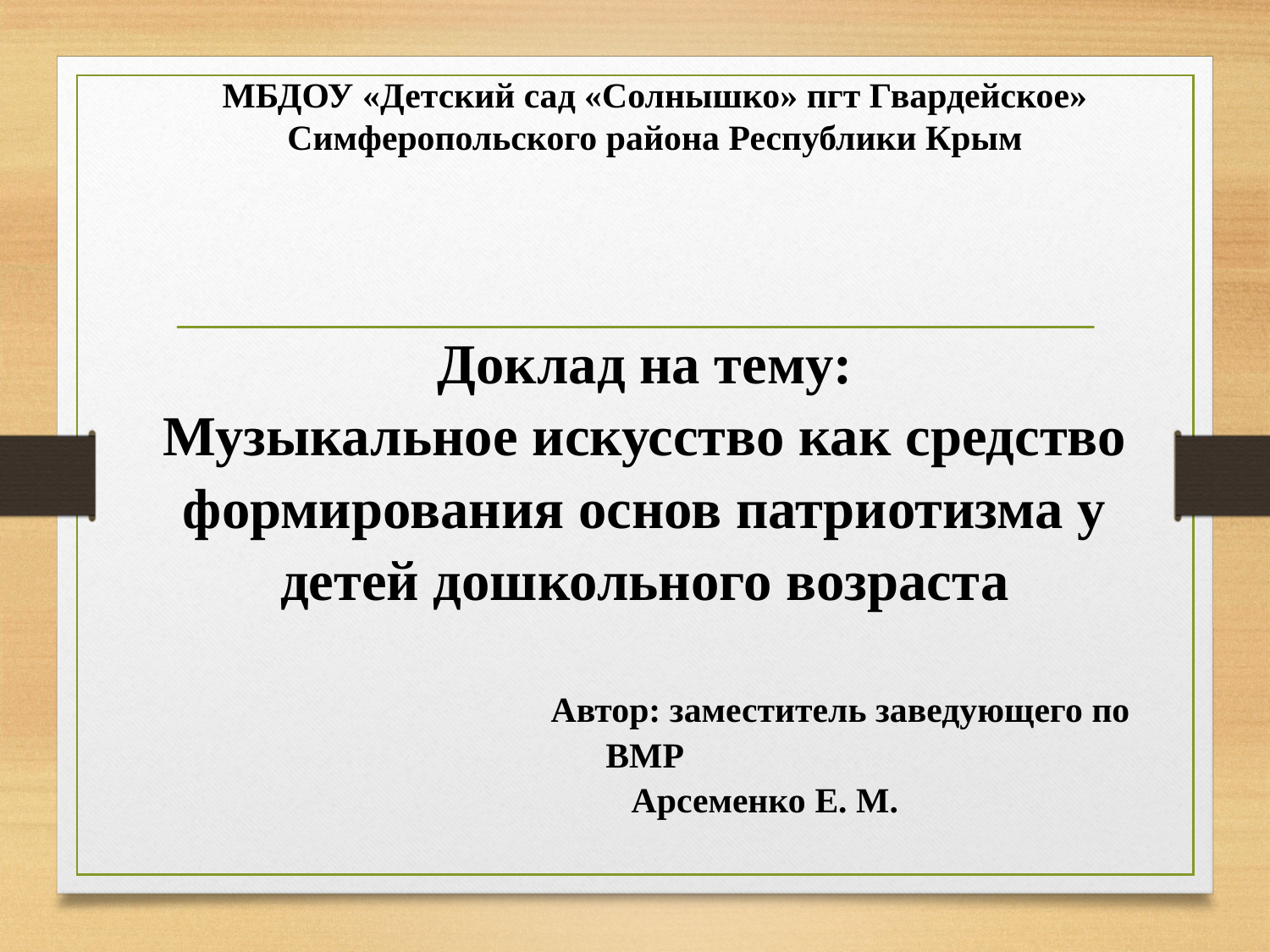

МБДОУ «Детский сад «Солнышко» пгт Гвардейское» Симферопольского района Республики Крым
Доклад на тему:
Музыкальное искусство как средство формирования основ патриотизма у детей дошкольного возраста

                                            Автор: заместитель заведующего по ВМР
                           Арсеменко Е. М.